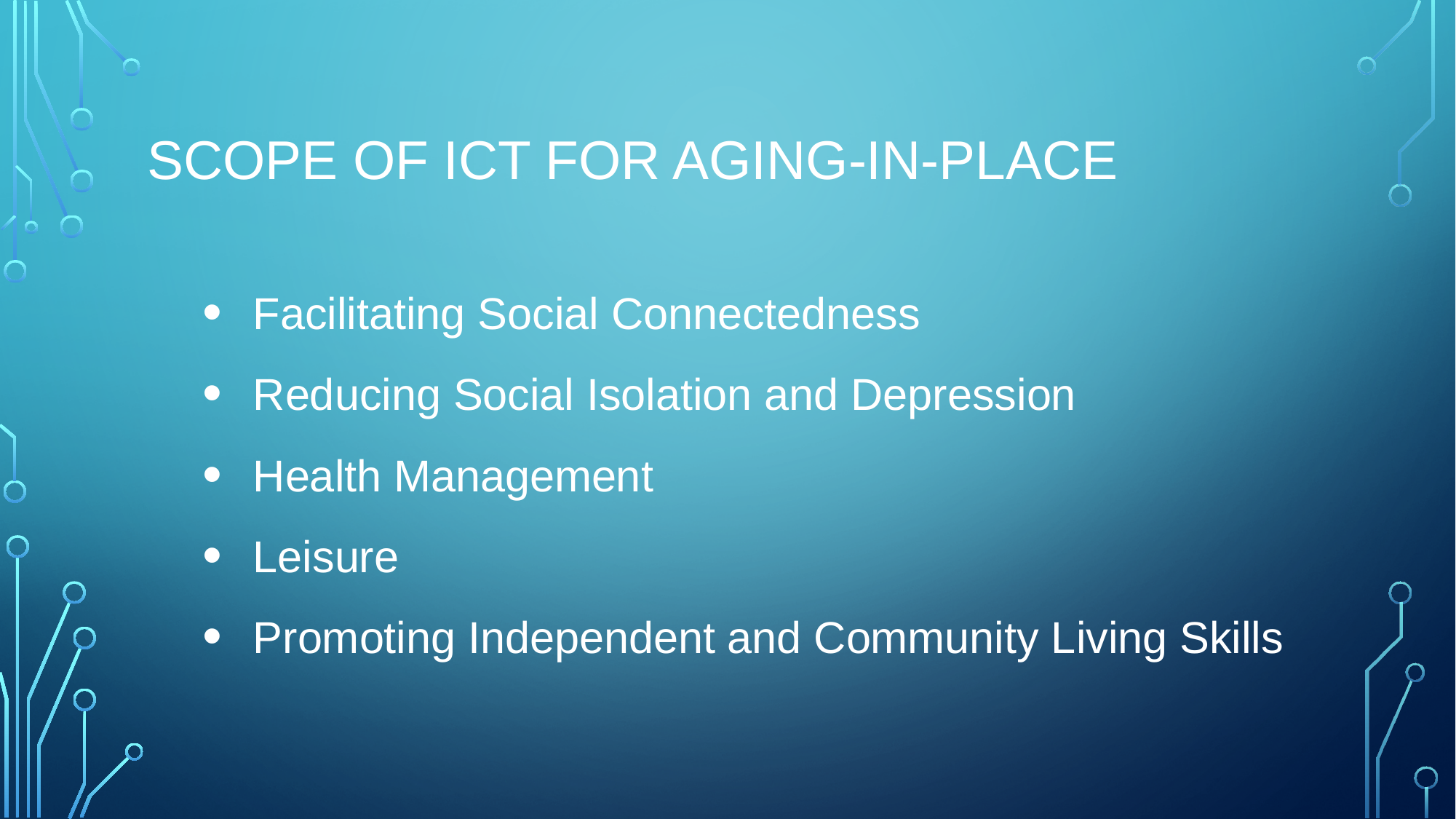

# Scope OF ICT for Aging-in-PLace
Facilitating Social Connectedness
Reducing Social Isolation and Depression
Health Management
Leisure
Promoting Independent and Community Living Skills